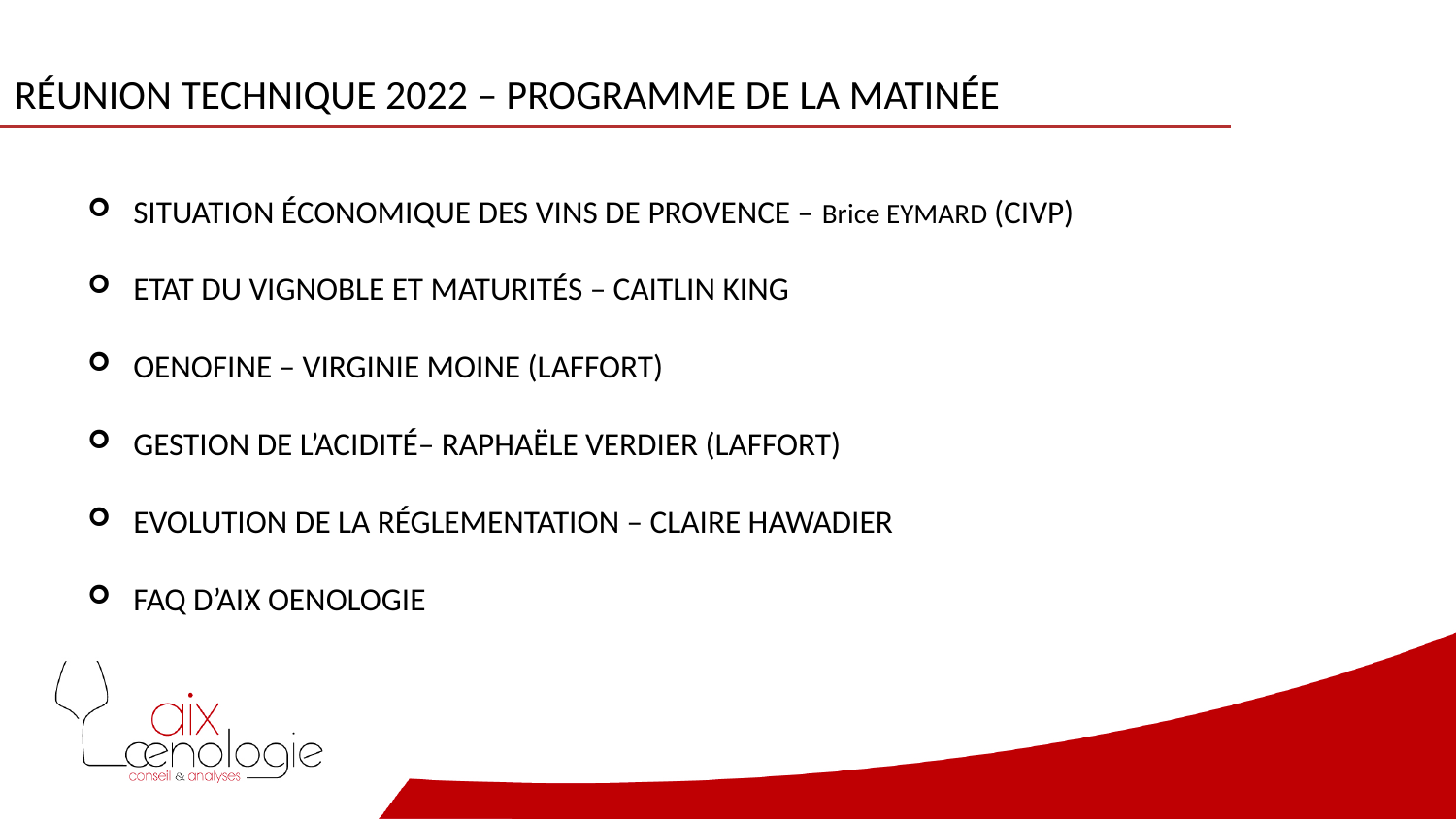

# Réunion technique 2022 – Programme de la matinée
Situation économique des vins de Provence – Brice EYMARD (CIVP)
Etat du vignoble et maturités – Caitlin KING
Oenofine – Virginie MOINE (Laffort)
Gestion de l’acidité– Raphaële VERDIER (Laffort)
Evolution de la réglementation – Claire HAWADIER
FAQ d’Aix Oenologie